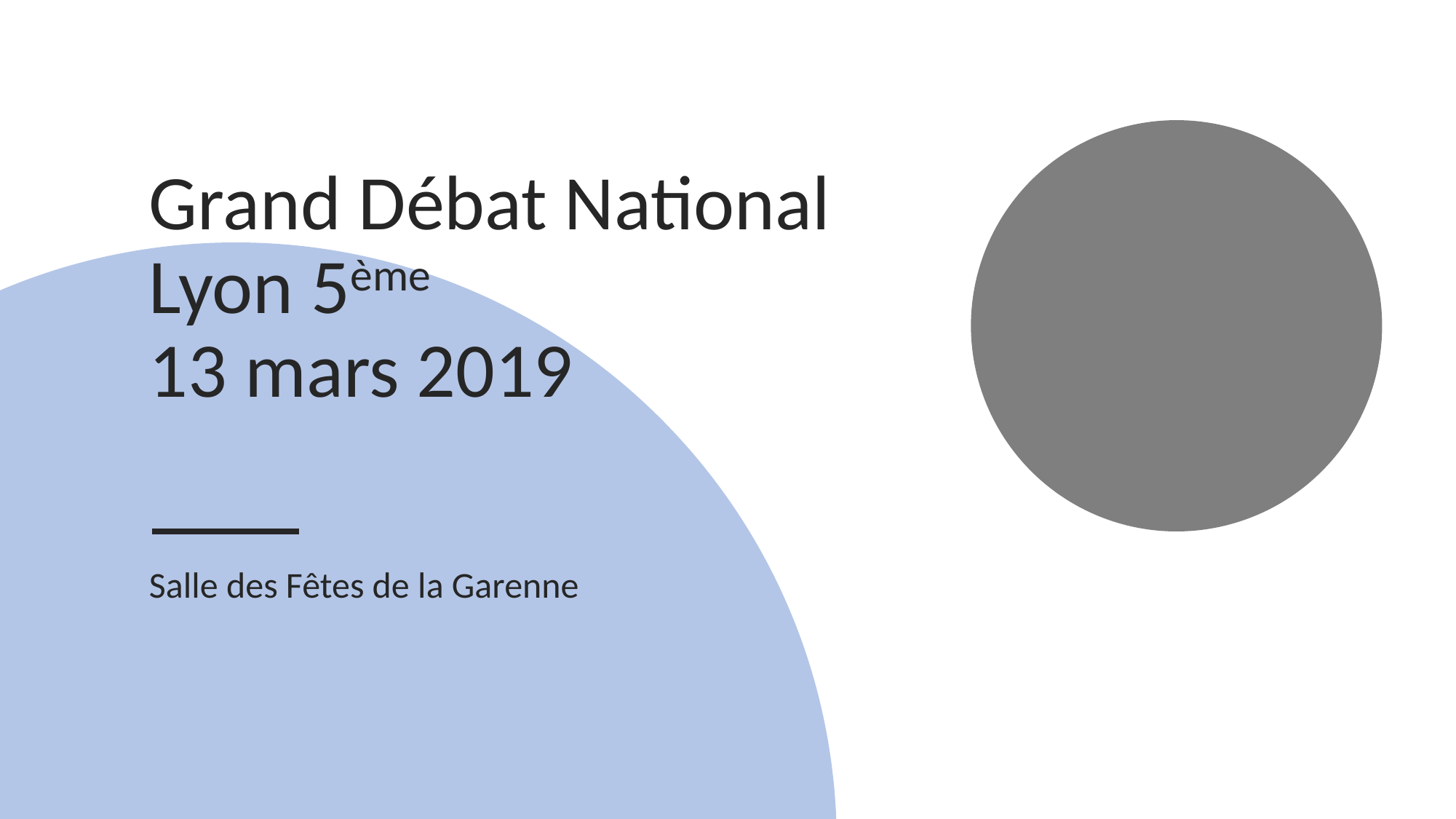

# Grand Débat National Lyon 5ème 13 mars 2019

Salle des Fêtes de la Garenne